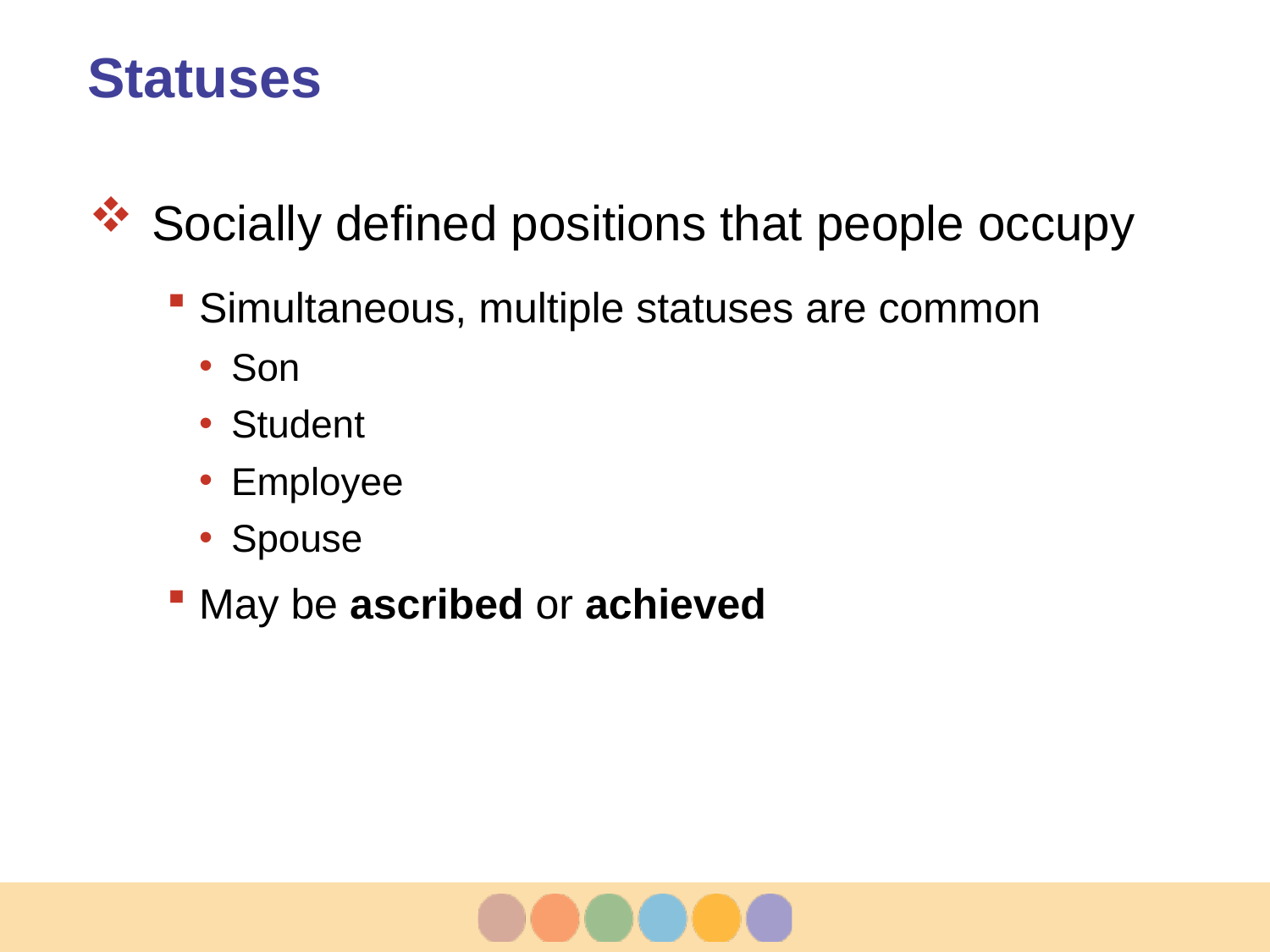

# Statuses
Socially defined positions that people occupy
Simultaneous, multiple statuses are common
Son
Student
Employee
Spouse
May be ascribed or achieved